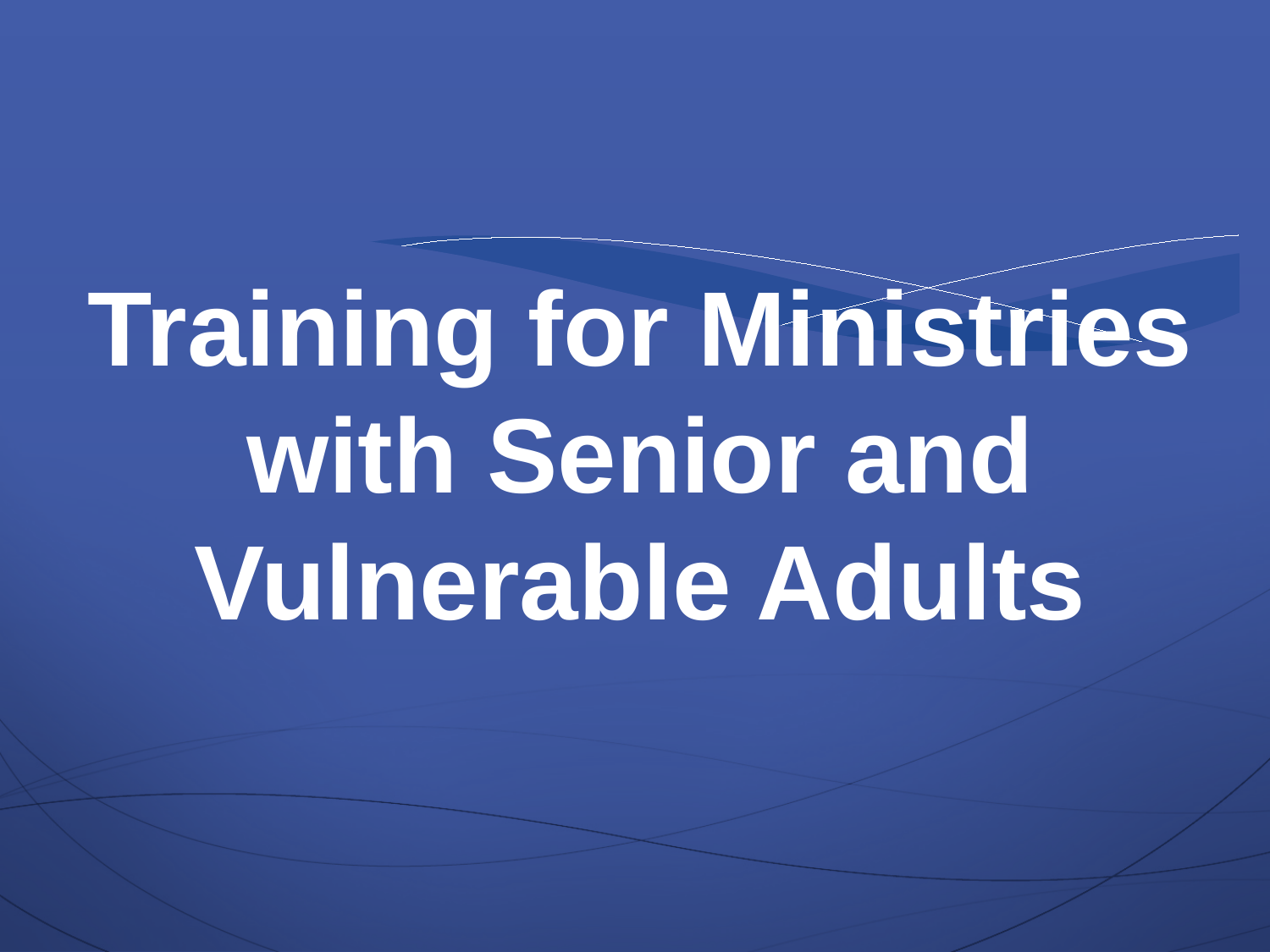

Training for Ministries with Senior and Vulnerable Adults